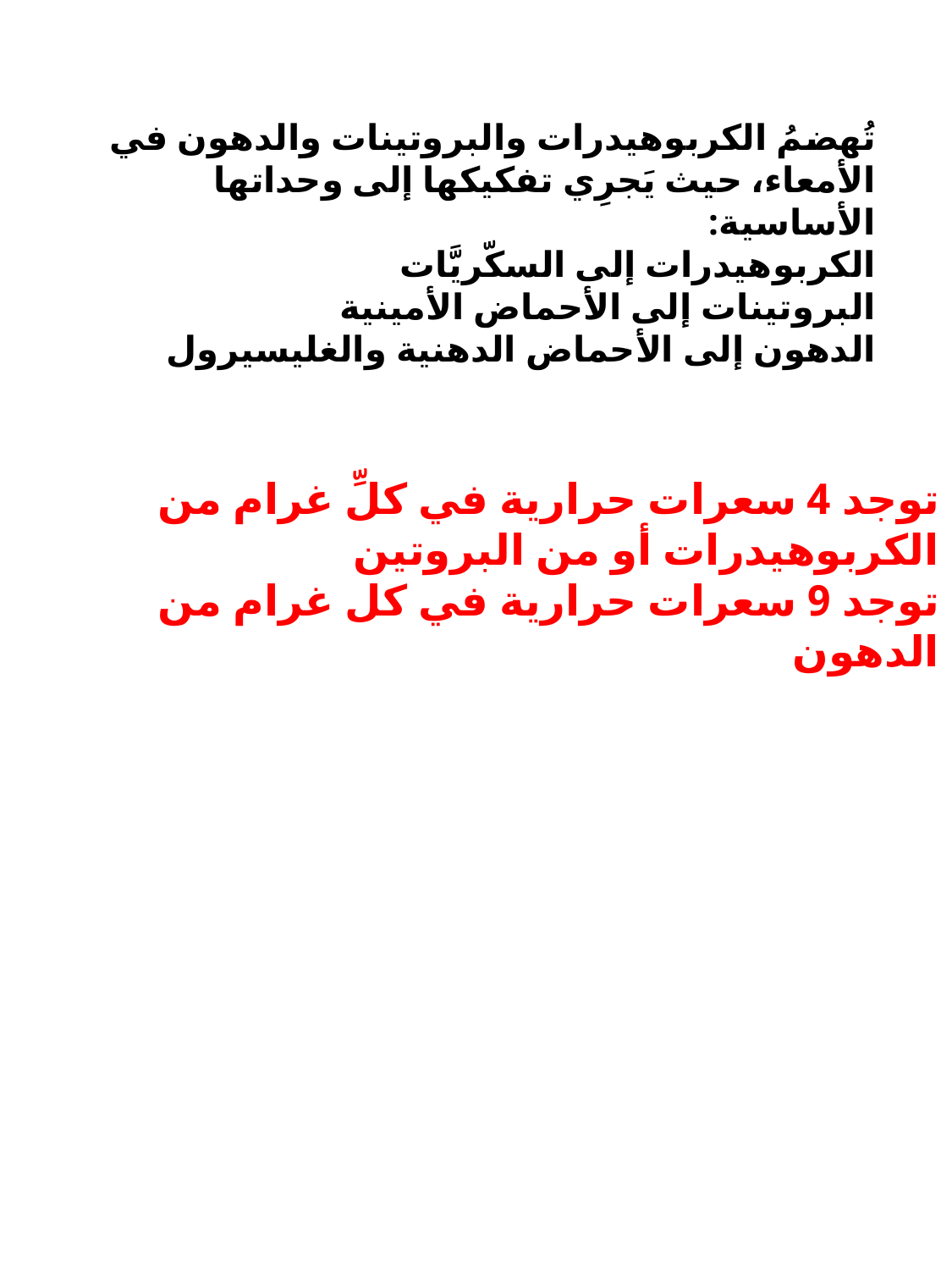

تُهضمُ الكربوهيدرات والبروتينات والدهون في الأمعاء، حيث يَجرِي تفكيكها إلى وحداتها الأساسية:
الكربوهيدرات إلى السكّريَّات
البروتينات إلى الأحماض الأمينية
الدهون إلى الأحماض الدهنية والغليسيرول
توجد 4 سعرات حرارية في كلِّ غرام من الكربوهيدرات أو من البروتين
توجد 9 سعرات حرارية في كل غرام من الدهون